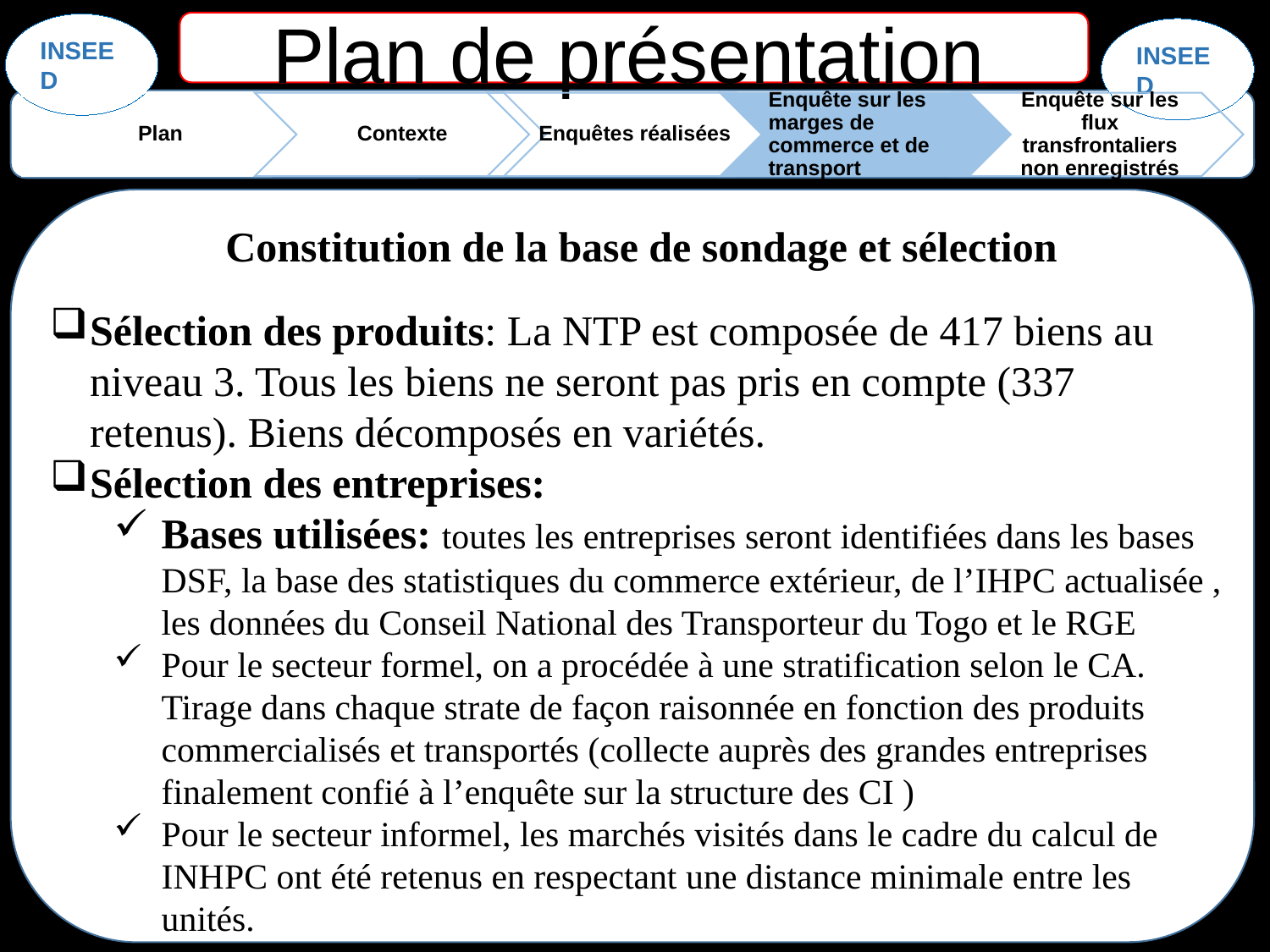

Plan de présentation
Plan
Contexte
Enquêtes réalisées
Enquête sur les marges de commerce et de transport
Enquête sur les flux transfrontaliers non enregistrés
Constitution de la base de sondage et sélection
Sélection des produits: La NTP est composée de 417 biens au niveau 3. Tous les biens ne seront pas pris en compte (337 retenus). Biens décomposés en variétés.
Sélection des entreprises:
Bases utilisées: toutes les entreprises seront identifiées dans les bases DSF, la base des statistiques du commerce extérieur, de l’IHPC actualisée , les données du Conseil National des Transporteur du Togo et le RGE
Pour le secteur formel, on a procédée à une stratification selon le CA. Tirage dans chaque strate de façon raisonnée en fonction des produits commercialisés et transportés (collecte auprès des grandes entreprises finalement confié à l’enquête sur la structure des CI )
Pour le secteur informel, les marchés visités dans le cadre du calcul de INHPC ont été retenus en respectant une distance minimale entre les unités.